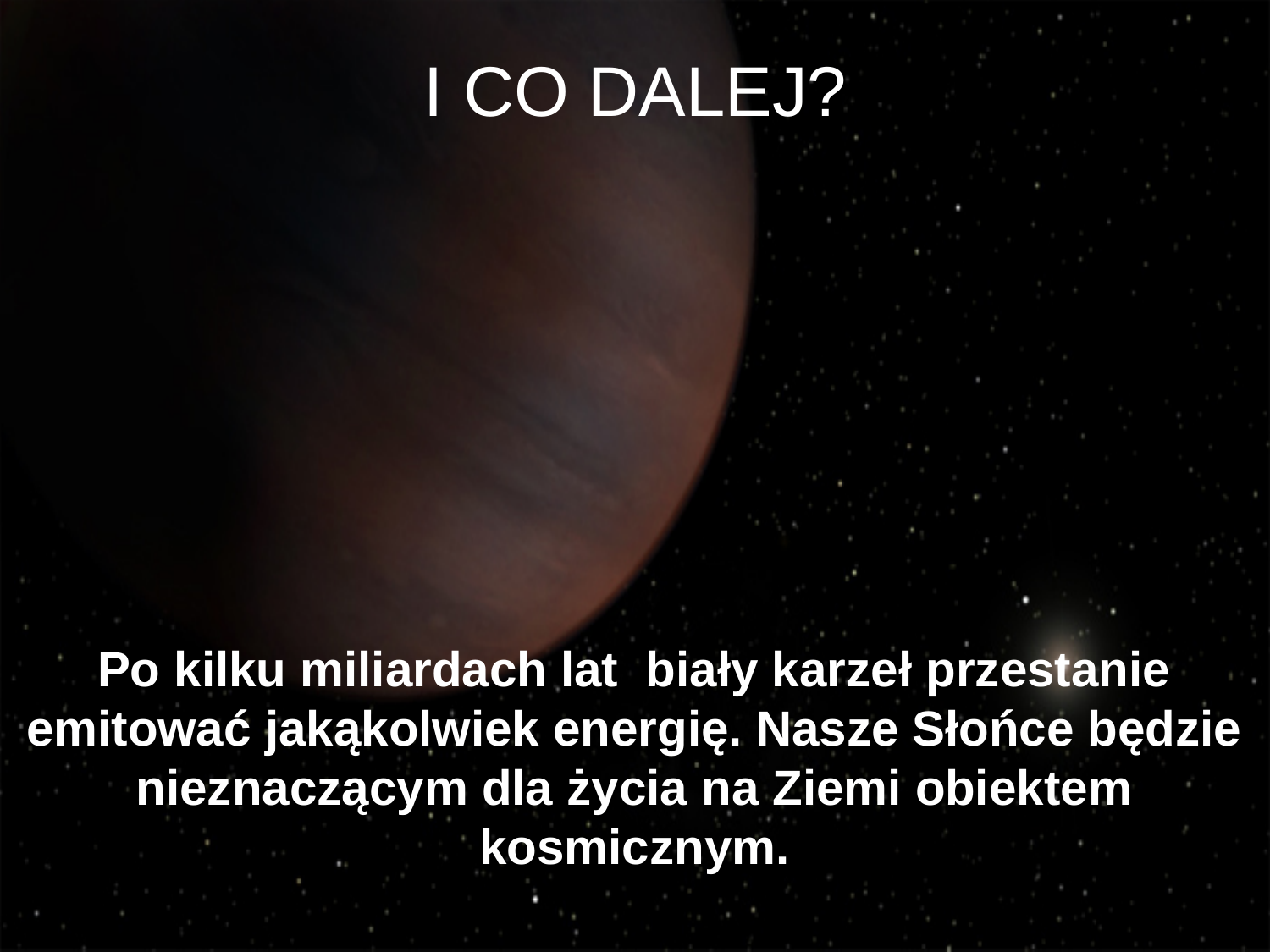

I CO DALEJ?
Po kilku miliardach lat  biały karzeł przestanie emitować jakąkolwiek energię. Nasze Słońce będzie nieznaczącym dla życia na Ziemi obiektem kosmicznym.